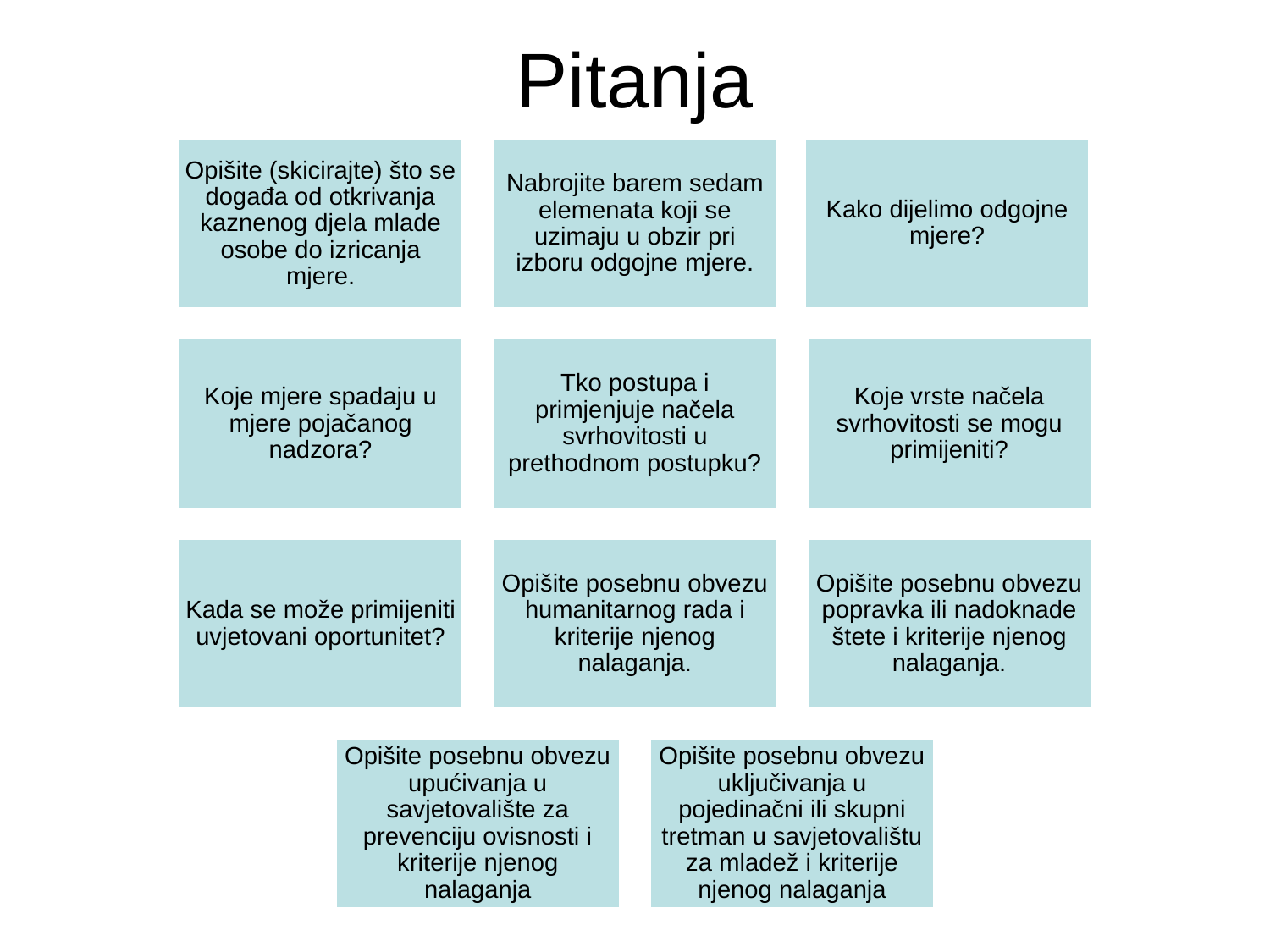

# Pitanja
Opišite (skicirajte) što se događa od otkrivanja kaznenog djela mlade osobe do izricanja mjere.
Nabrojite barem sedam elemenata koji se uzimaju u obzir pri izboru odgojne mjere.
Kako dijelimo odgojne mjere?
Koje mjere spadaju u mjere pojačanog nadzora?
Tko postupa i primjenjuje načela svrhovitosti u prethodnom postupku?
Koje vrste načela svrhovitosti se mogu primijeniti?
Kada se može primijeniti uvjetovani oportunitet?
Opišite posebnu obvezu humanitarnog rada i kriterije njenog nalaganja.
Opišite posebnu obvezu popravka ili nadoknade štete i kriterije njenog nalaganja.
Opišite posebnu obvezu upućivanja u savjetovalište za prevenciju ovisnosti i kriterije njenog nalaganja
Opišite posebnu obvezu uključivanja u pojedinačni ili skupni tretman u savjetovalištu za mladež i kriterije njenog nalaganja